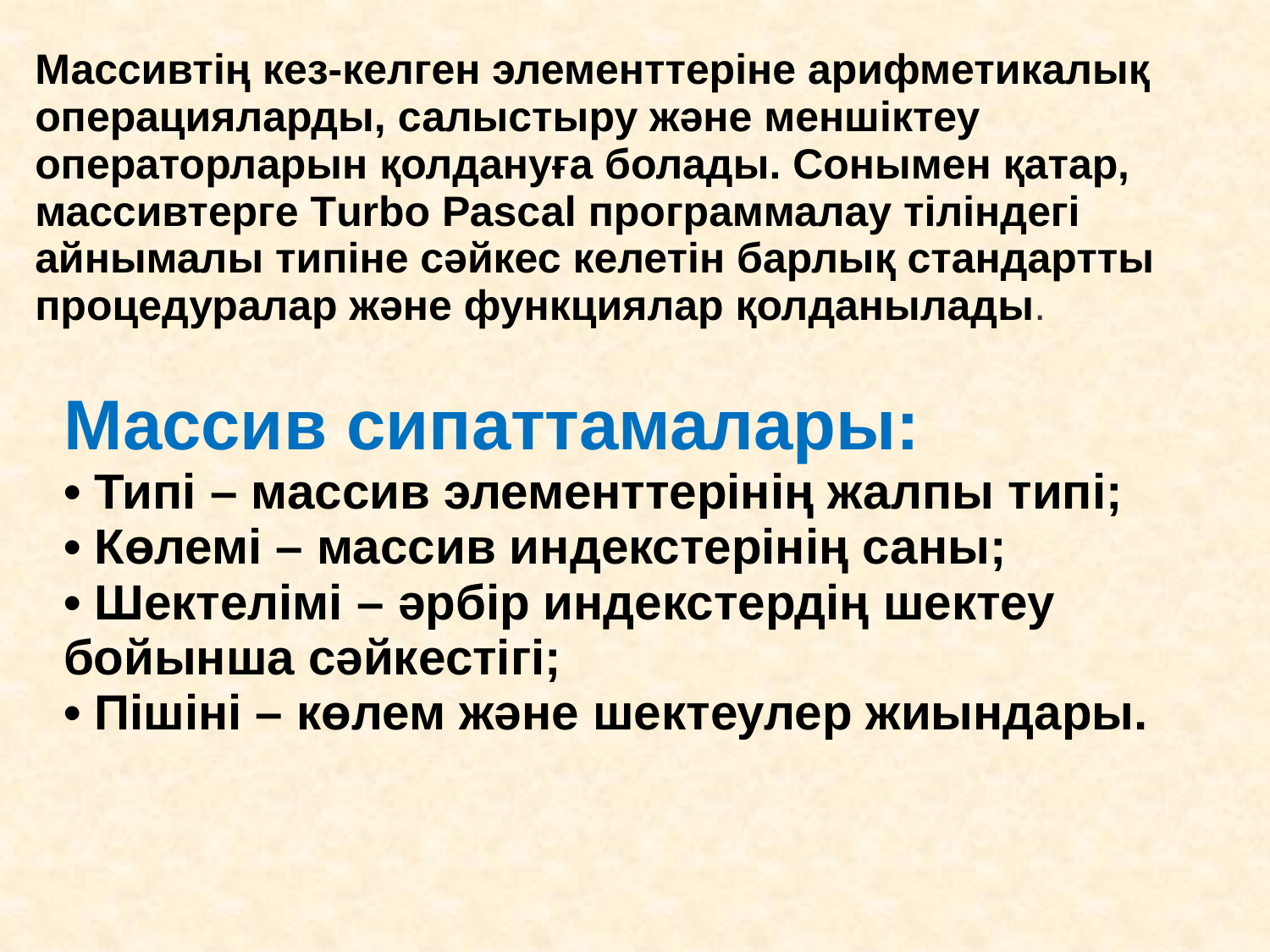

| Массивтің кез-келген элементтеріне арифметикалық операцияларды, салыстыру және меншіктеу операторларын қолдануға болады. Сонымен қатар, массивтерге Тurbо Раsсаl программалау тіліндегі айнымалы типіне сәйкес келетін барлық стандартты процедуралар және функциялар қолданылады. |
| --- |
| Массив сипаттамалары: • Типі – массив элементтерінің жалпы типі; • Көлемі – массив индекстерінің саны; • Шектелімі – әрбір индекстердің шектеу бойынша сәйкестігі; • Пішіні – көлем және шектеулер жиындары. |
| --- |